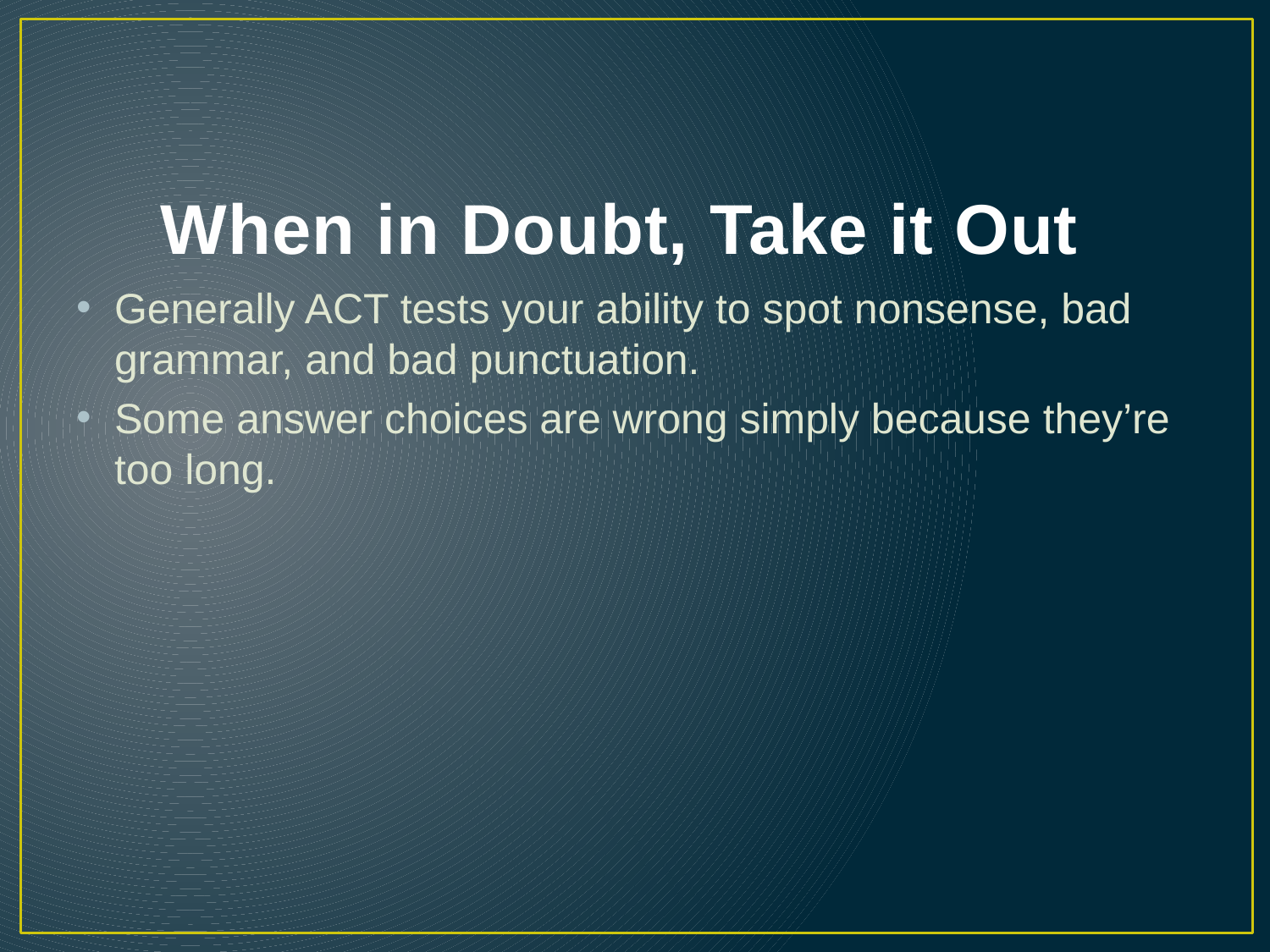

# When in Doubt, Take it Out
Generally ACT tests your ability to spot nonsense, bad grammar, and bad punctuation.
Some answer choices are wrong simply because they’re too long.